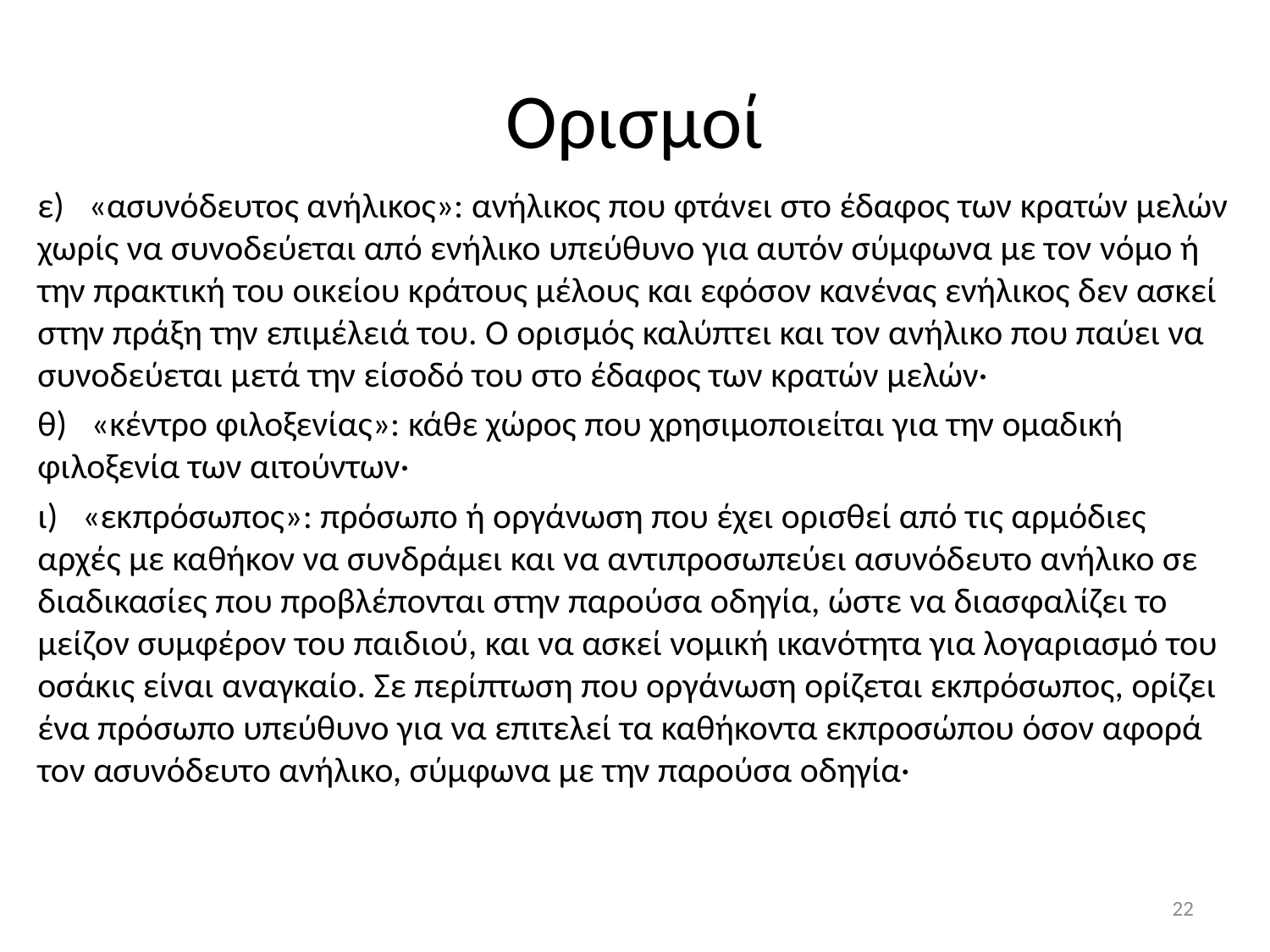

# Ορισμοί
ε)   «ασυνόδευτος ανήλικος»: ανήλικος που φτάνει στο έδαφος των κρατών μελών χωρίς να συνοδεύεται από ενήλικο υπεύθυνο για αυτόν σύμφωνα με τον νόμο ή την πρακτική του οικείου κράτους μέλους και εφόσον κανένας ενήλικος δεν ασκεί στην πράξη την επιμέλειά του. Ο ορισμός καλύπτει και τον ανήλικο που παύει να συνοδεύεται μετά την είσοδό του στο έδαφος των κρατών μελών·
θ)   «κέντρο φιλοξενίας»: κάθε χώρος που χρησιμοποιείται για την ομαδική φιλοξενία των αιτούντων·
ι)   «εκπρόσωπος»: πρόσωπο ή οργάνωση που έχει ορισθεί από τις αρμόδιες αρχές με καθήκον να συνδράμει και να αντιπροσωπεύει ασυνόδευτο ανήλικο σε διαδικασίες που προβλέπονται στην παρούσα οδηγία, ώστε να διασφαλίζει το μείζον συμφέρον του παιδιού, και να ασκεί νομική ικανότητα για λογαριασμό του οσάκις είναι αναγκαίο. Σε περίπτωση που οργάνωση ορίζεται εκπρόσωπος, ορίζει ένα πρόσωπο υπεύθυνο για να επιτελεί τα καθήκοντα εκπροσώπου όσον αφορά τον ασυνόδευτο ανήλικο, σύμφωνα με την παρούσα οδηγία·
22